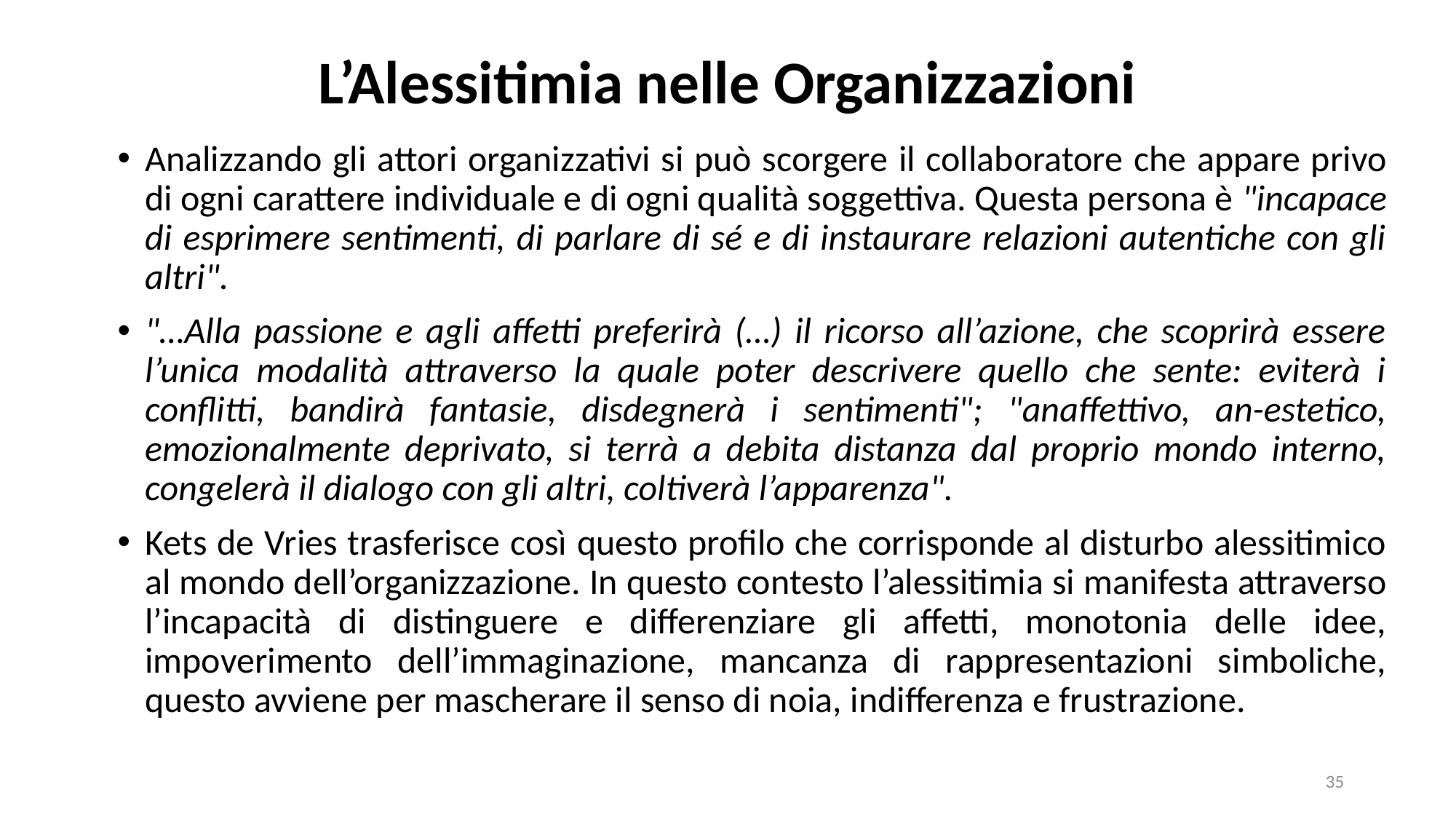

# L’Alessitimia nelle Organizzazioni
Analizzando gli attori organizzativi si può scorgere il collaboratore che appare privo di ogni carattere individuale e di ogni qualità soggettiva. Questa persona è "incapace di esprimere sentimenti, di parlare di sé e di instaurare relazioni autentiche con gli altri".
"…Alla passione e agli affetti preferirà (…) il ricorso all’azione, che scoprirà essere l’unica modalità attraverso la quale poter descrivere quello che sente: eviterà i conflitti, bandirà fantasie, disdegnerà i sentimenti"; "anaffettivo, an-estetico, emozionalmente deprivato, si terrà a debita distanza dal proprio mondo interno, congelerà il dialogo con gli altri, coltiverà l’apparenza".
Kets de Vries trasferisce così questo profilo che corrisponde al disturbo alessitimico al mondo dell’organizzazione. In questo contesto l’alessitimia si manifesta attraverso l’incapacità di distinguere e differenziare gli affetti, monotonia delle idee, impoverimento dell’immaginazione, mancanza di rappresentazioni simboliche, questo avviene per mascherare il senso di noia, indifferenza e frustrazione.

35